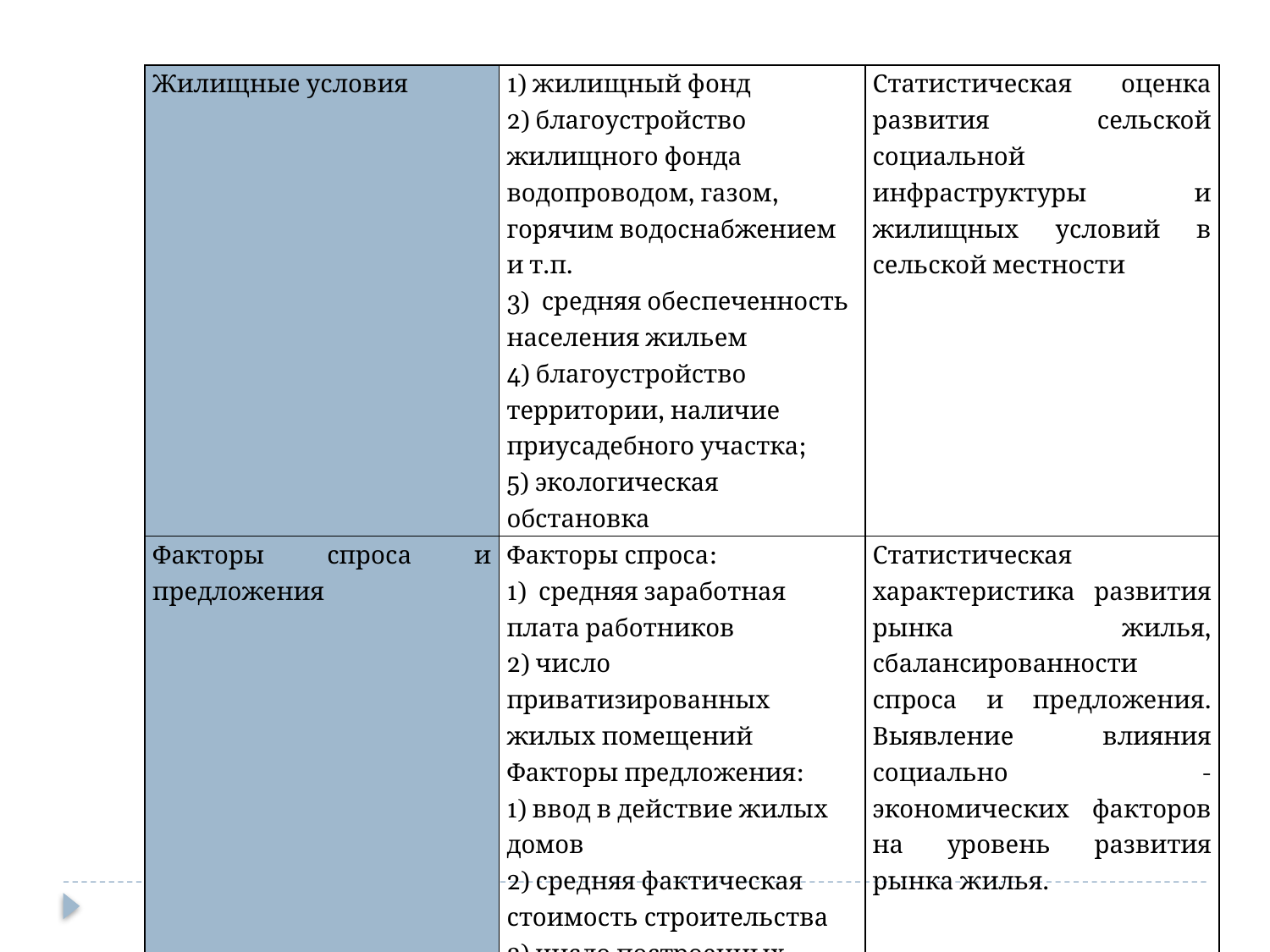

| Жилищные условия | 1) жилищный фонд 2) благоустройство жилищного фонда водопроводом, газом, горячим водоснабжением и т.п. 3) средняя обеспеченность населения жильем 4) благоустройство территории, наличие приусадебного участка; 5) экологическая обстановка | Статистическая оценка развития сельской социальной инфраструктуры и жилищных условий в сельской местности |
| --- | --- | --- |
| Факторы спроса и предложения | Факторы спроса: 1) средняя заработная плата работников 2) число приватизированных жилых помещений Факторы предложения: 1) ввод в действие жилых домов 2) средняя фактическая стоимость строительства 3) число построенных квартир и их средний размер | Статистическая характеристика развития рынка жилья, сбалансированности спроса и предложения. Выявление влияния социально - экономических факторов на уровень развития рынка жилья. |